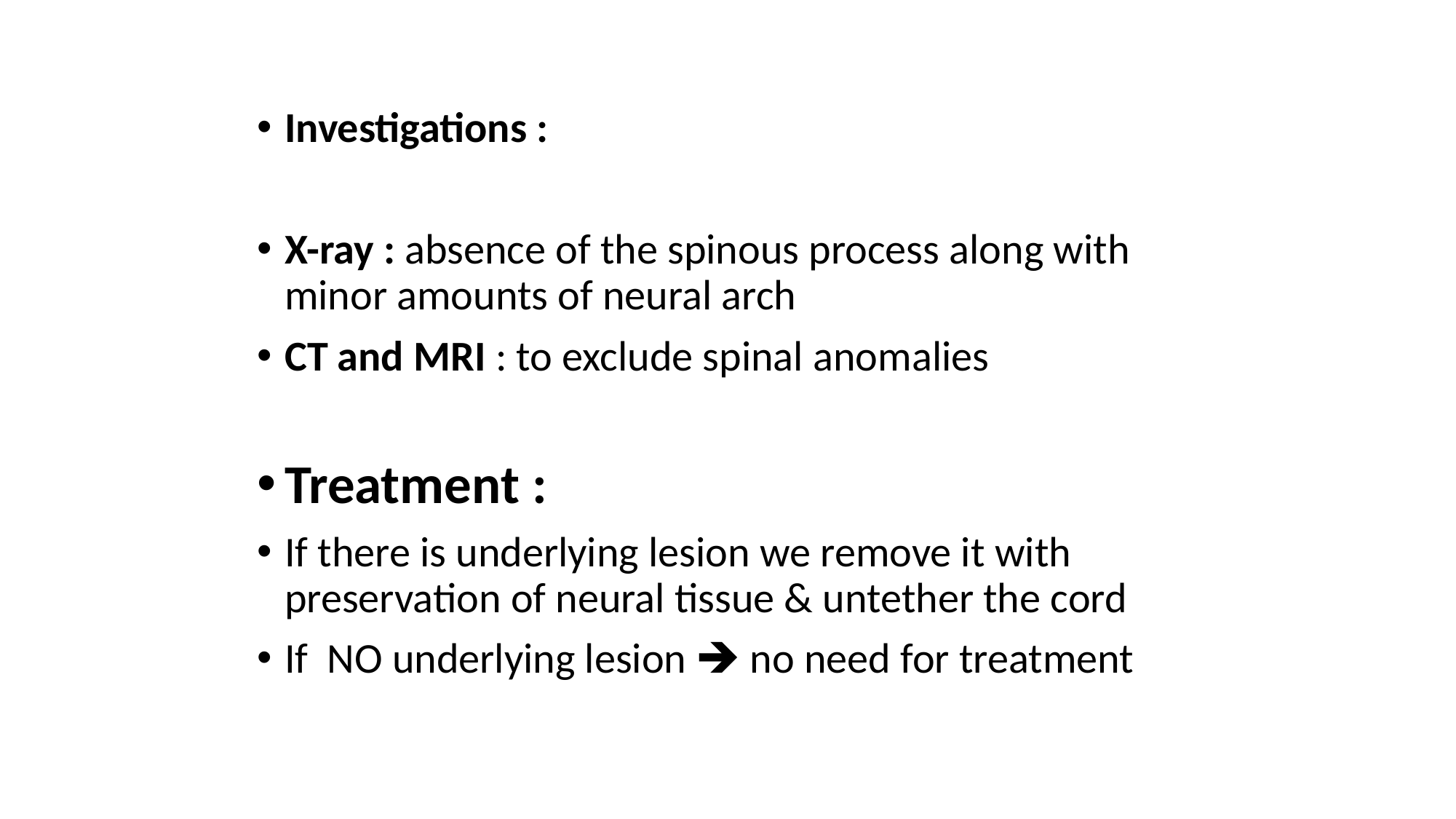

Investigations :

X-ray : absence of the spinous process along with minor amounts of neural arch
CT and MRI : to exclude spinal anomalies

Treatment :
If there is underlying lesion we remove it with preservation of neural tissue & untether the cord
If  NO underlying lesion 🡺 no need for treatment